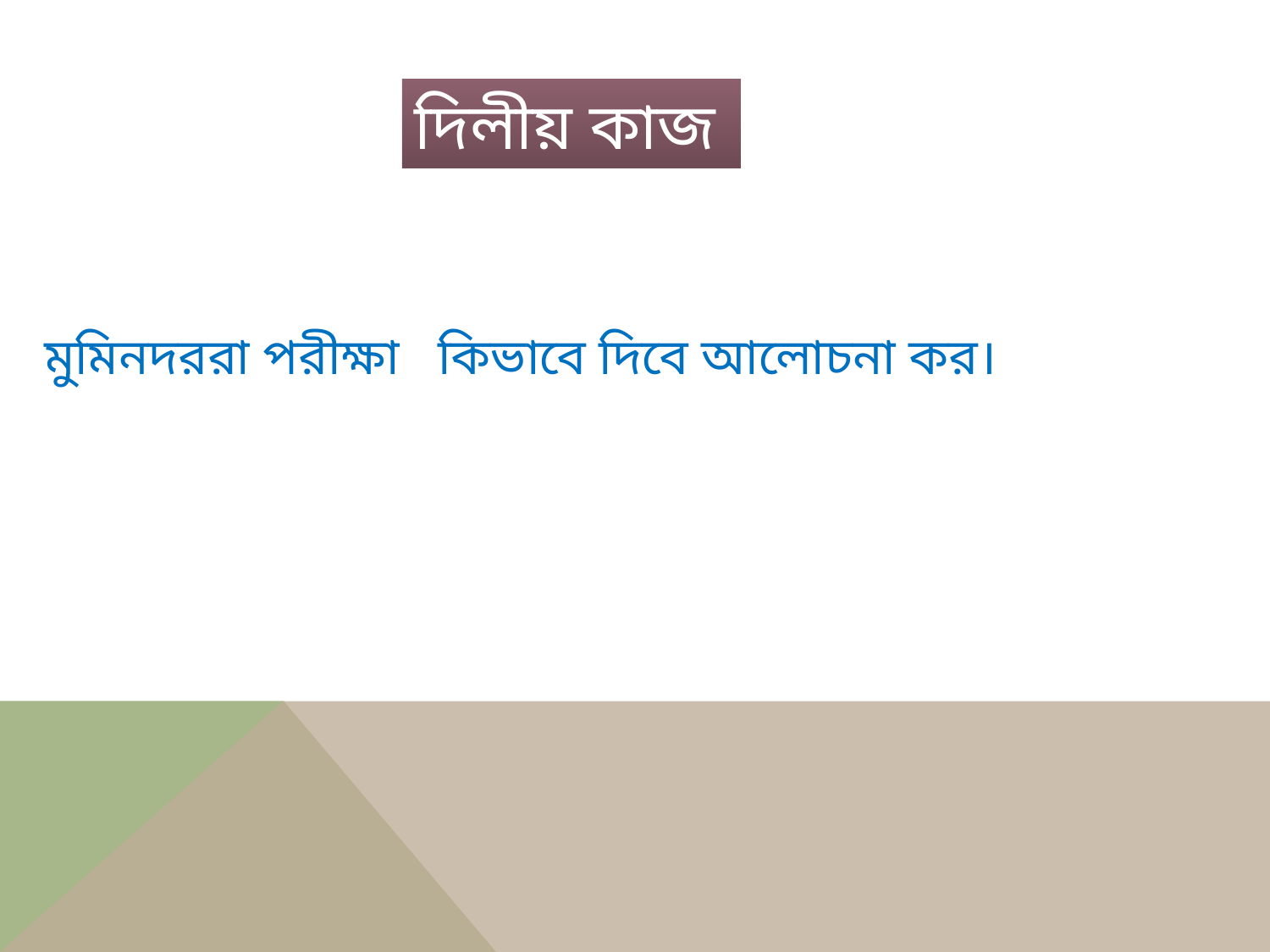

দিলীয় কাজ
মুমিনদররা পরীক্ষা   কিভাবে দিবে আলোচনা কর।